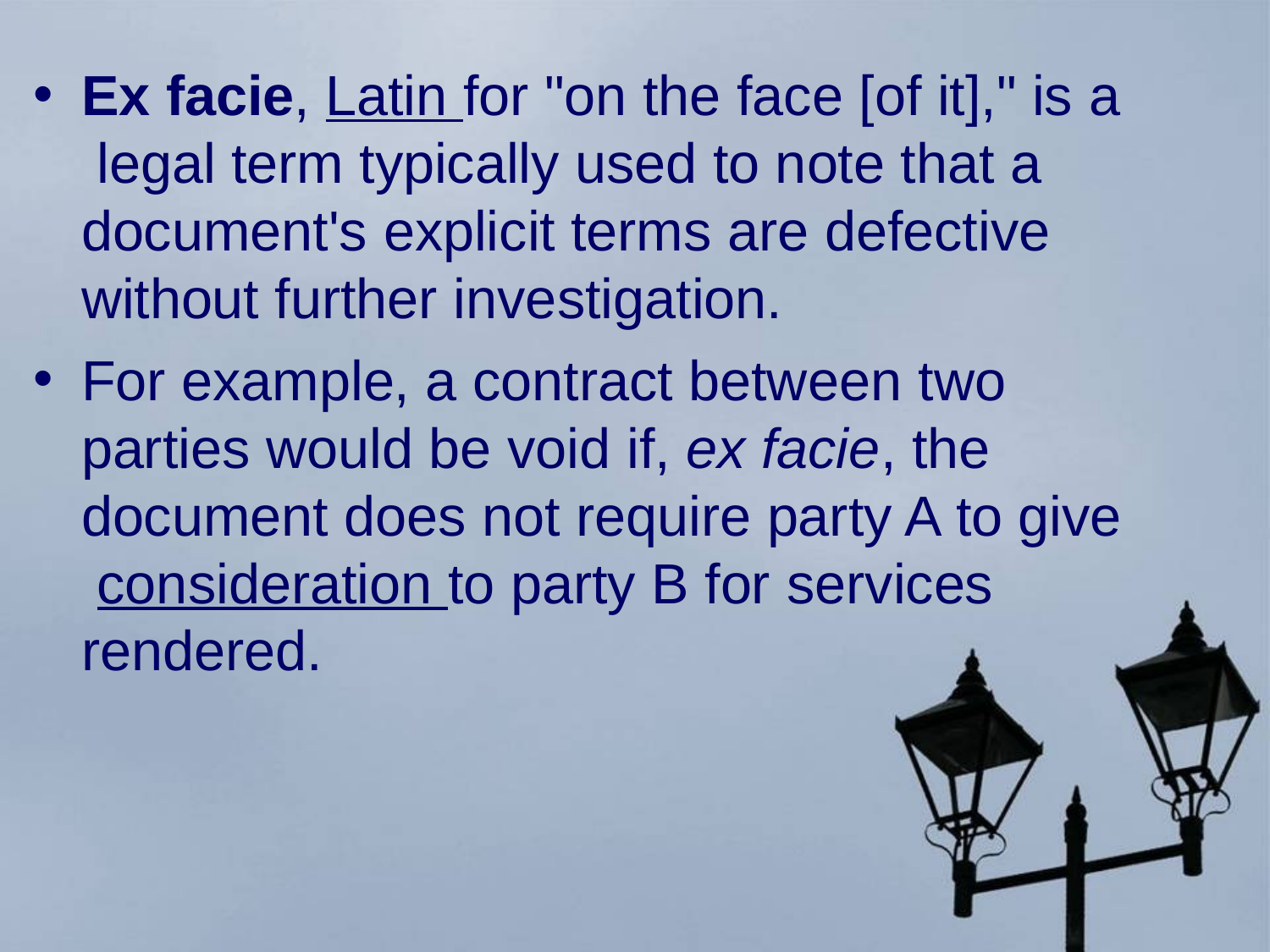

Ex facie, Latin for "on the face [of it]," is a  legal term typically used to note that a  document's explicit terms are defective  without further investigation.
For example, a contract between two  parties would be void if, ex facie, the  document does not require party A to give  consideration to party B for services  rendered.